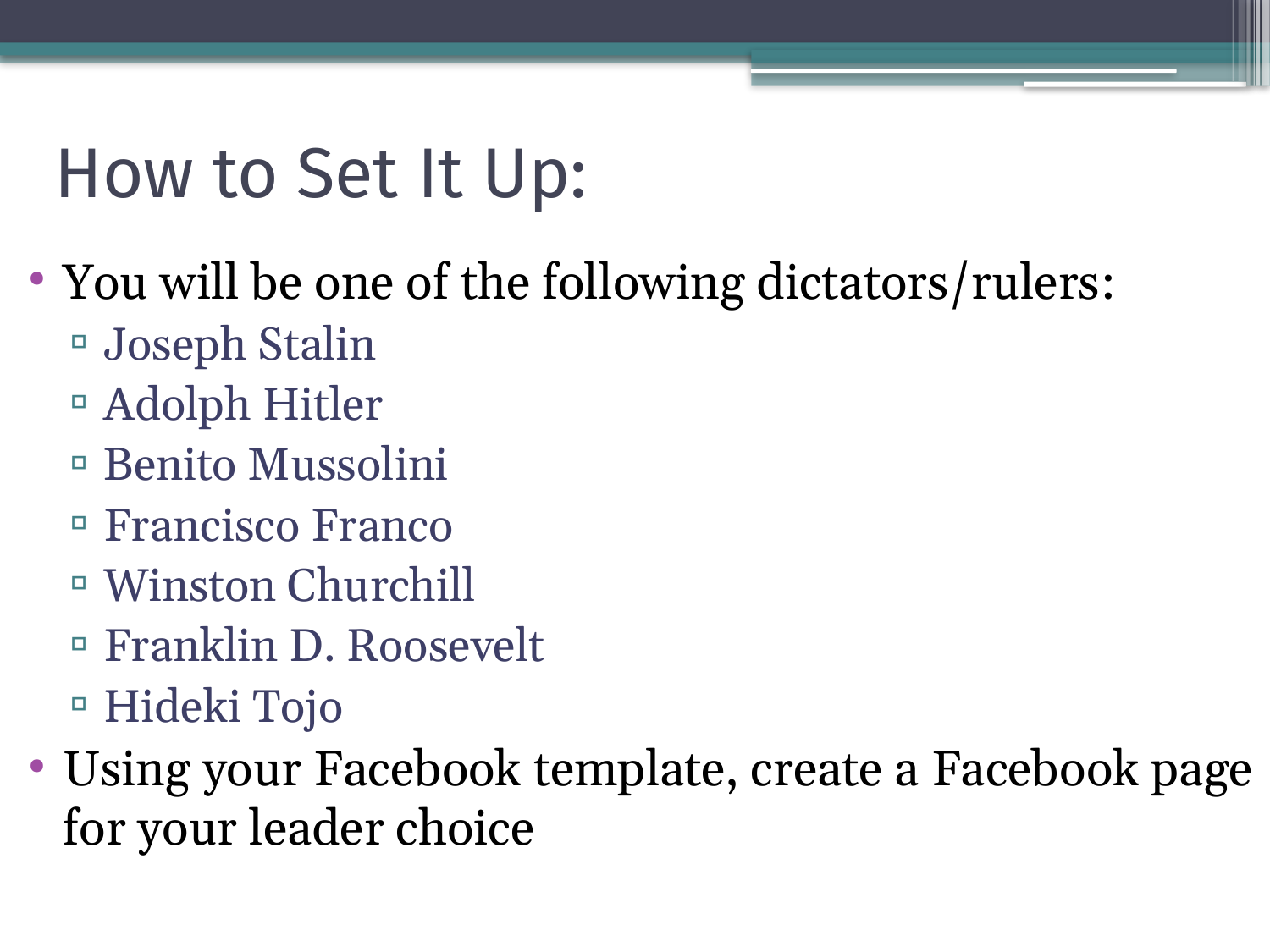

# How to Set It Up:
You will be one of the following dictators/rulers:
Joseph Stalin
Adolph Hitler
Benito Mussolini
Francisco Franco
Winston Churchill
Franklin D. Roosevelt
Hideki Tojo
Using your Facebook template, create a Facebook page for your leader choice